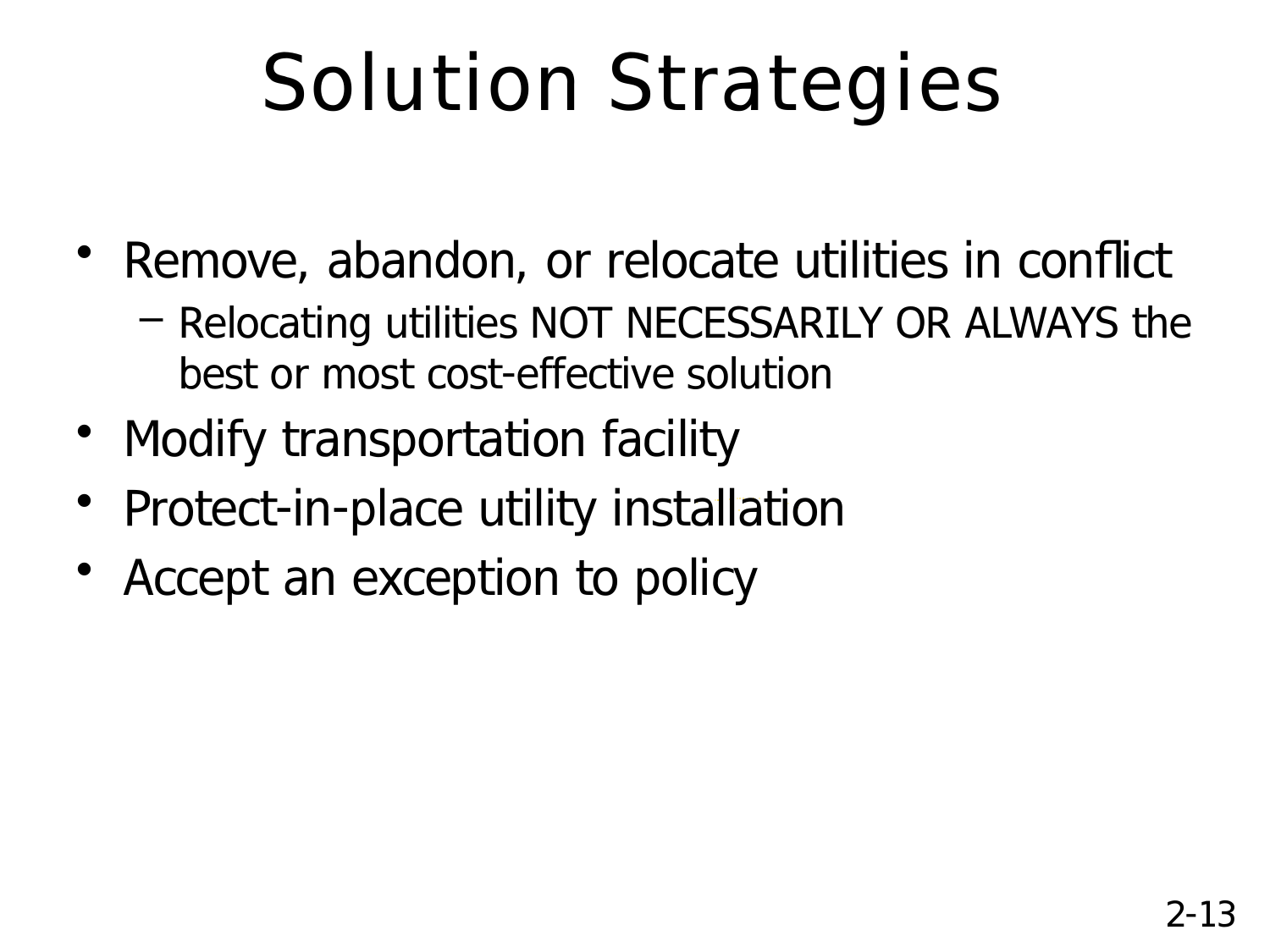

# Solution Strategies
Remove, abandon, or relocate utilities in conflict
Relocating utilities NOT NECESSARILY OR ALWAYS the best or most cost-effective solution
Modify transportation facility
Protect-in-place utility installation
Accept an exception to policy